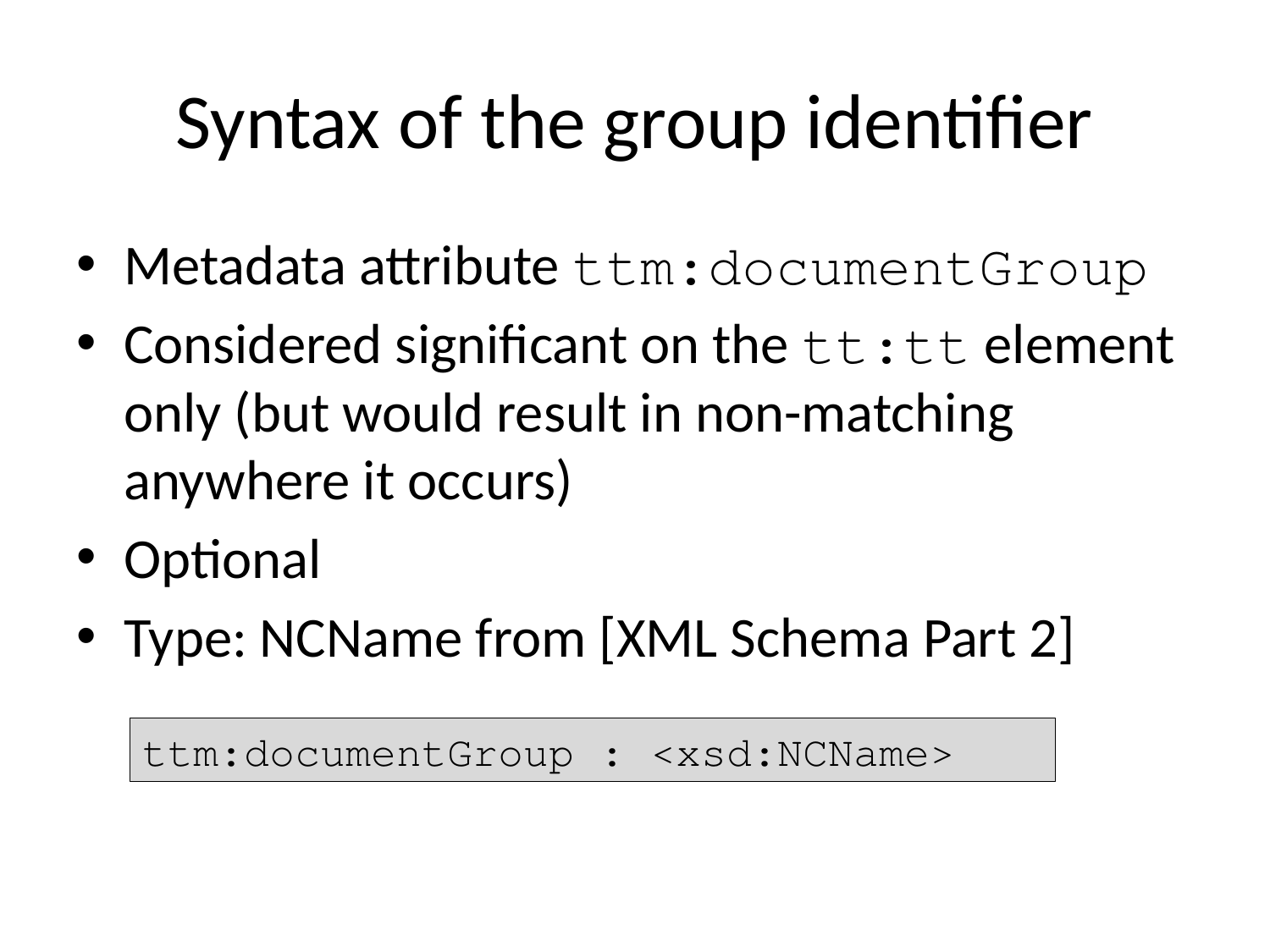

# Syntax of the group identifier
Metadata attribute ttm:documentGroup
Considered significant on the tt:tt element only (but would result in non-matching anywhere it occurs)
Optional
Type: NCName from [XML Schema Part 2]

ttm:documentGroup : <xsd:NCName>